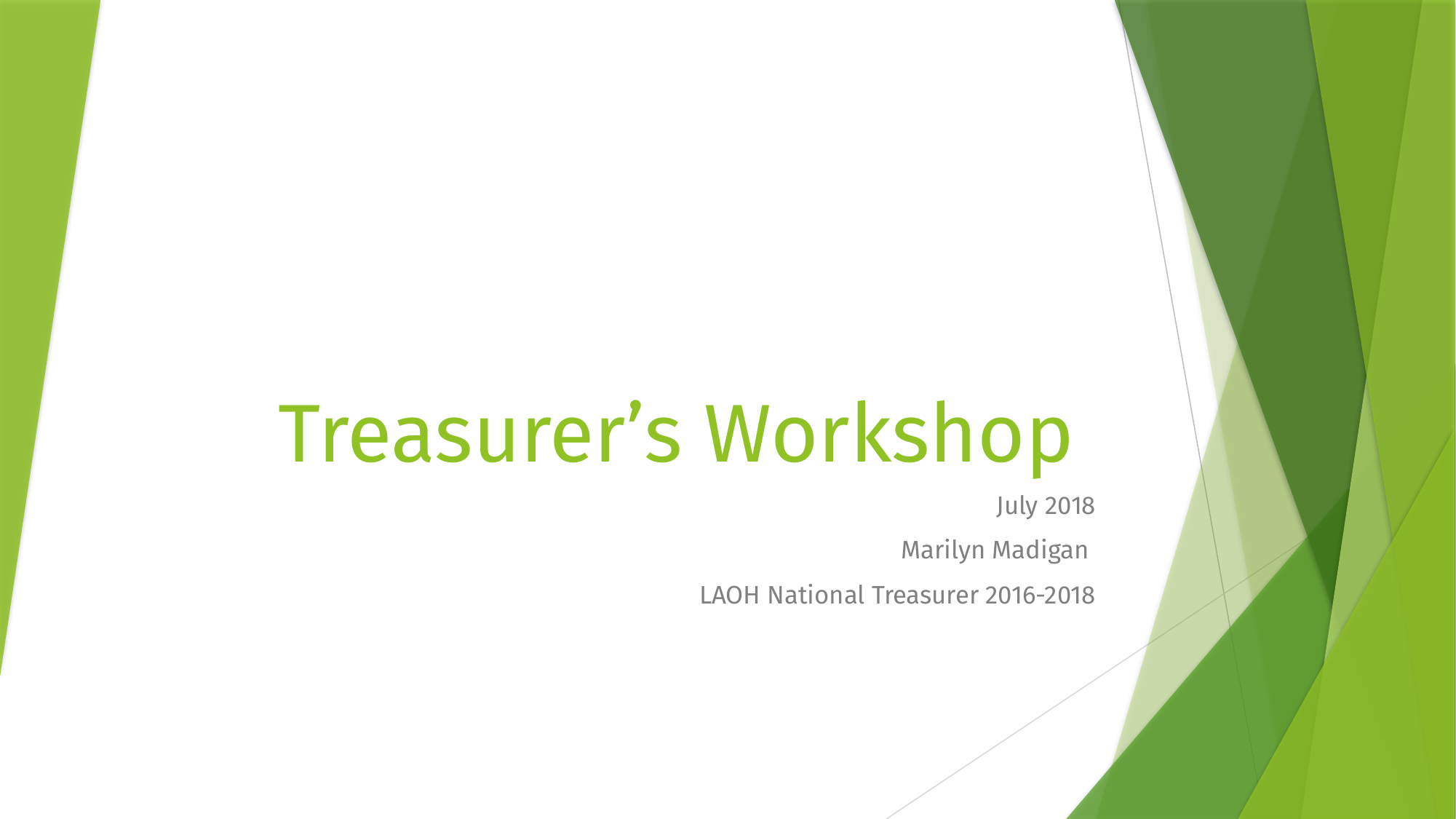

# Treasurer’s Workshop
July 2018
Marilyn Madigan
LAOH National Treasurer 2016-2018